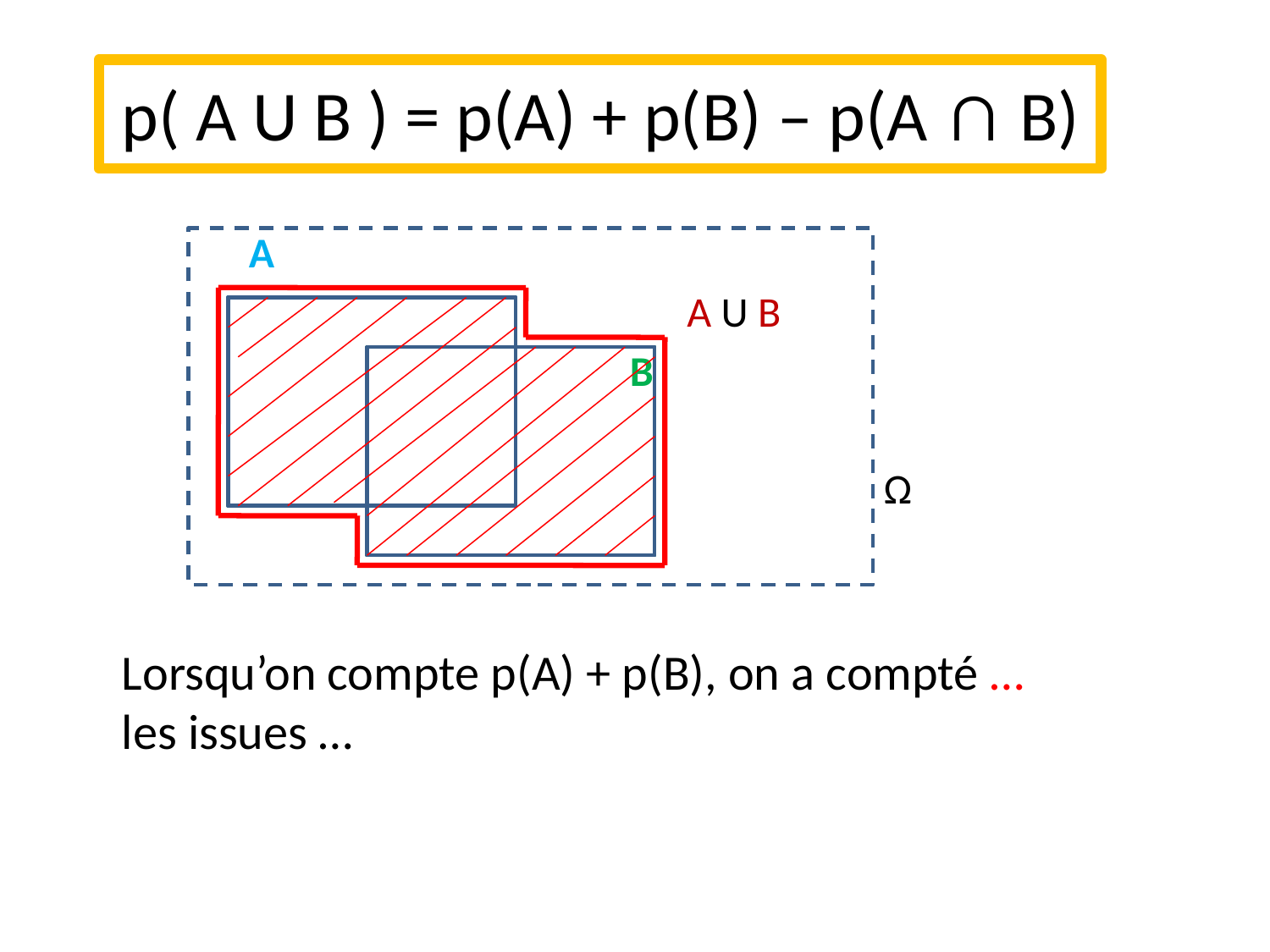

p( A U B ) = p(A) + p(B) – p(A ∩ B)

	A
                                       		      A U B
				B

				 		Ω

Lorsqu’on compte p(A) + p(B), on a compté …         les issues …

#